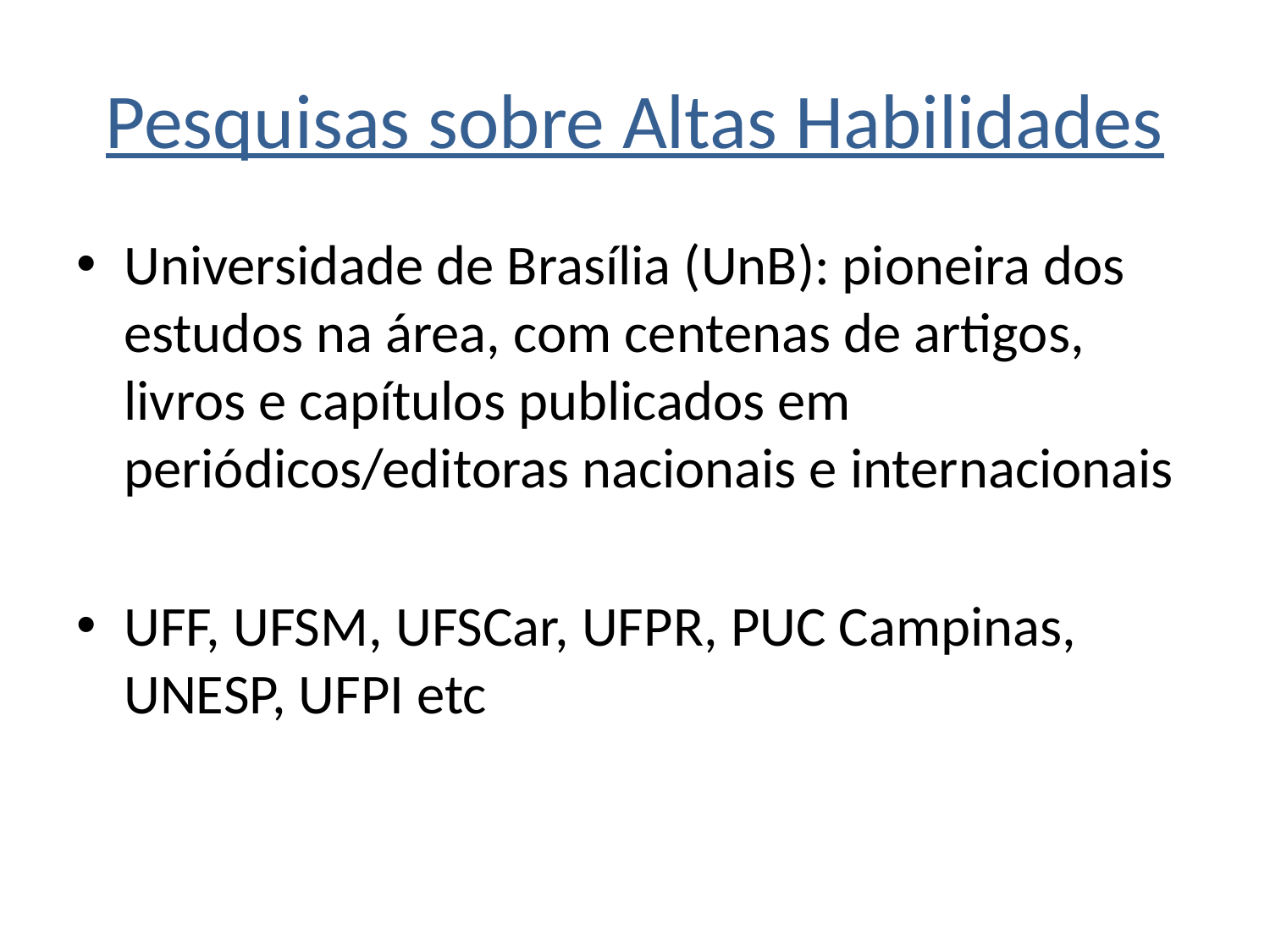

# Pesquisas sobre Altas Habilidades
Universidade de Brasília (UnB): pioneira dos estudos na área, com centenas de artigos, livros e capítulos publicados em periódicos/editoras nacionais e internacionais

UFF, UFSM, UFSCar, UFPR, PUC Campinas, UNESP, UFPI etc